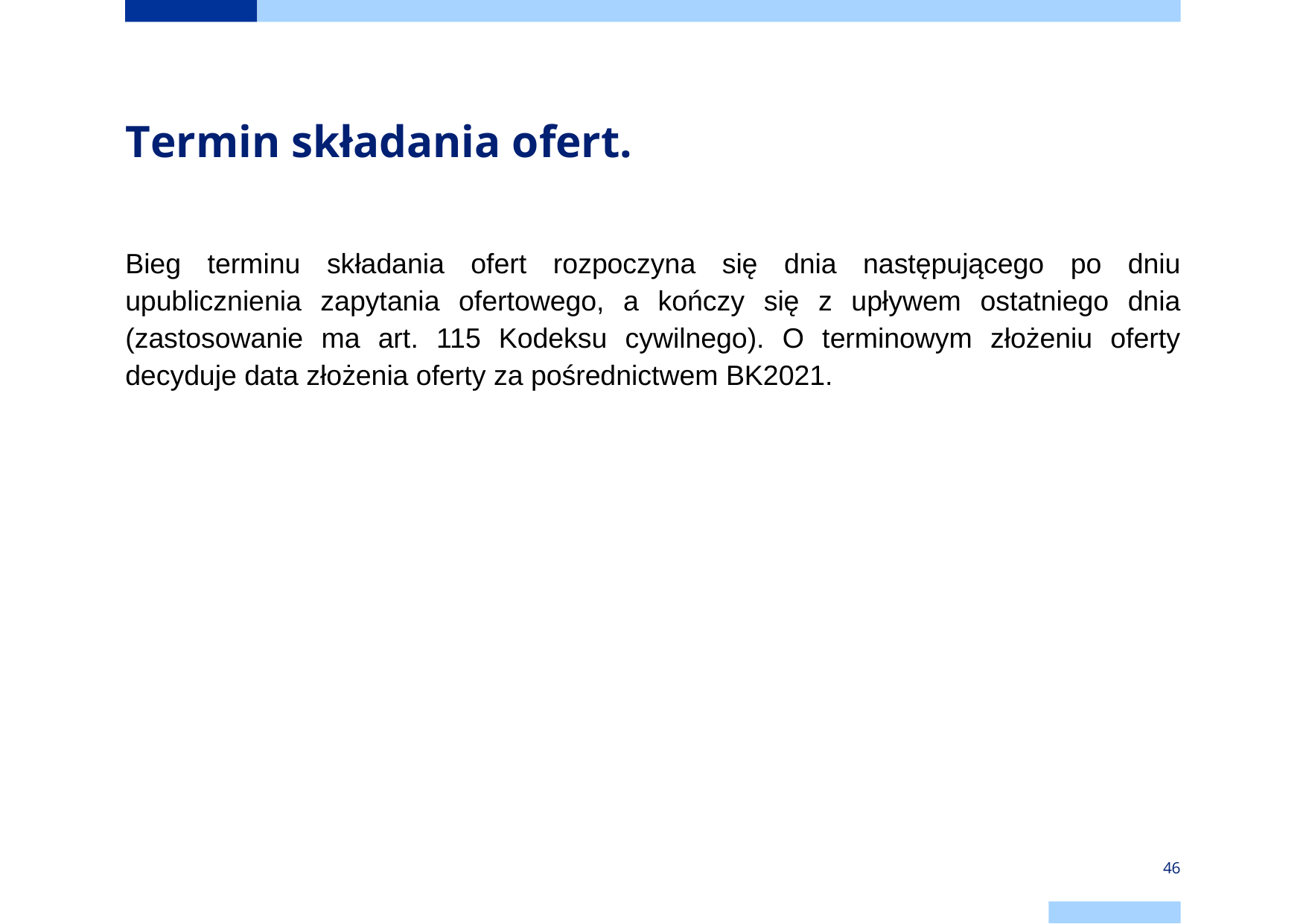

# Termin składania ofert.
Bieg terminu składania ofert rozpoczyna się dnia następującego po dniu upublicznienia zapytania ofertowego, a kończy się z upływem ostatniego dnia (zastosowanie ma art. 115 Kodeksu cywilnego). O terminowym złożeniu oferty decyduje data złożenia oferty za pośrednictwem BK2021.

46